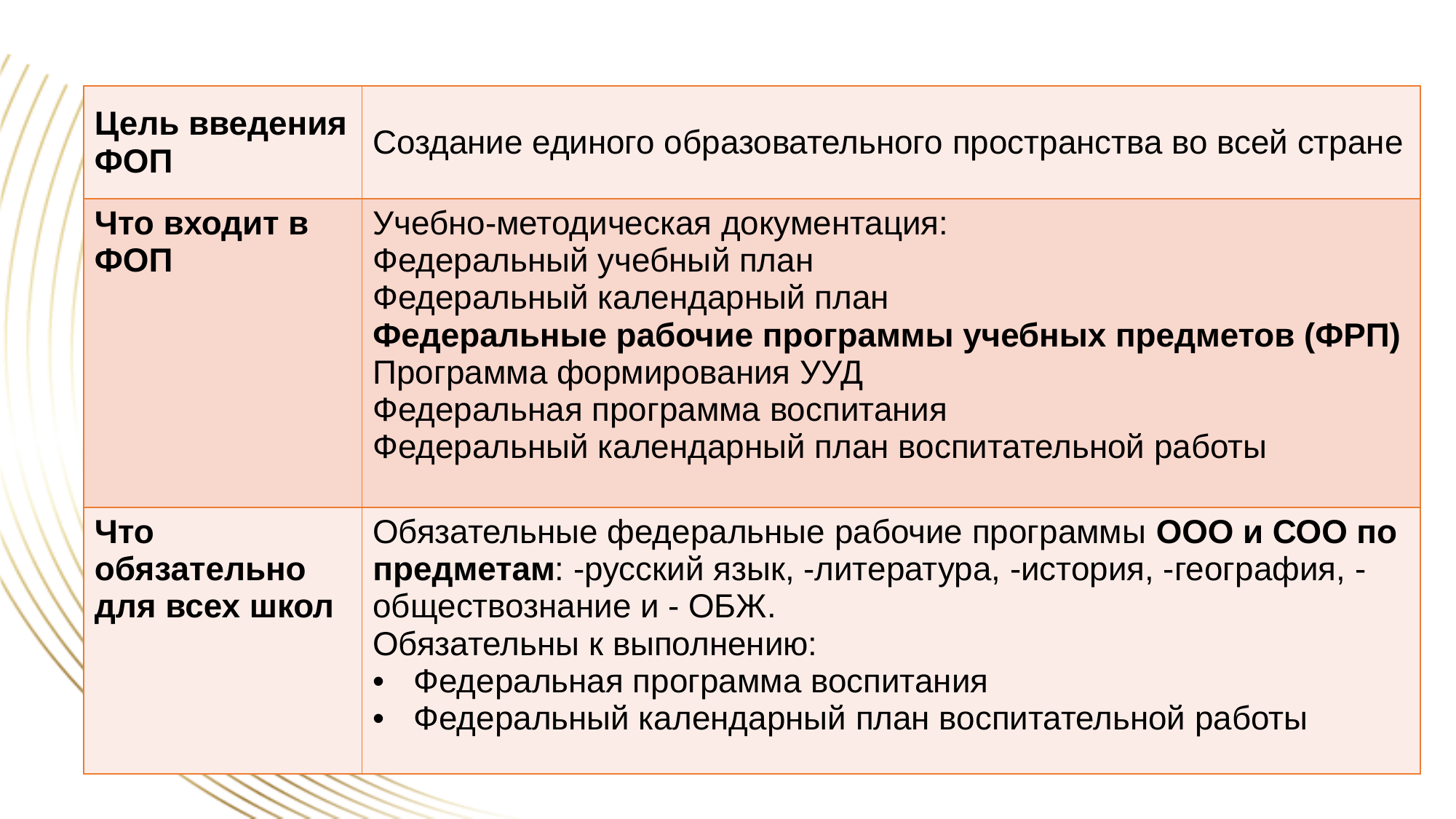

| Цель введения ФОП | Создание единого образовательного пространства во всей стране |
| --- | --- |
| Что входит в ФОП | Учебно-методическая документация: Федеральный учебный план Федеральный календарный план Федеральные рабочие программы учебных предметов (ФРП) Программа формирования УУД Федеральная программа воспитания Федеральный календарный план воспитательной работы |
| Что обязательно для всех школ | Обязательные федеральные рабочие программы ООО и СОО по предметам: -русский язык, -литература, -история, -география, -обществознание и - ОБЖ. Обязательны к выполнению: Федеральная программа воспитания Федеральный календарный план воспитательной работы |
.
11